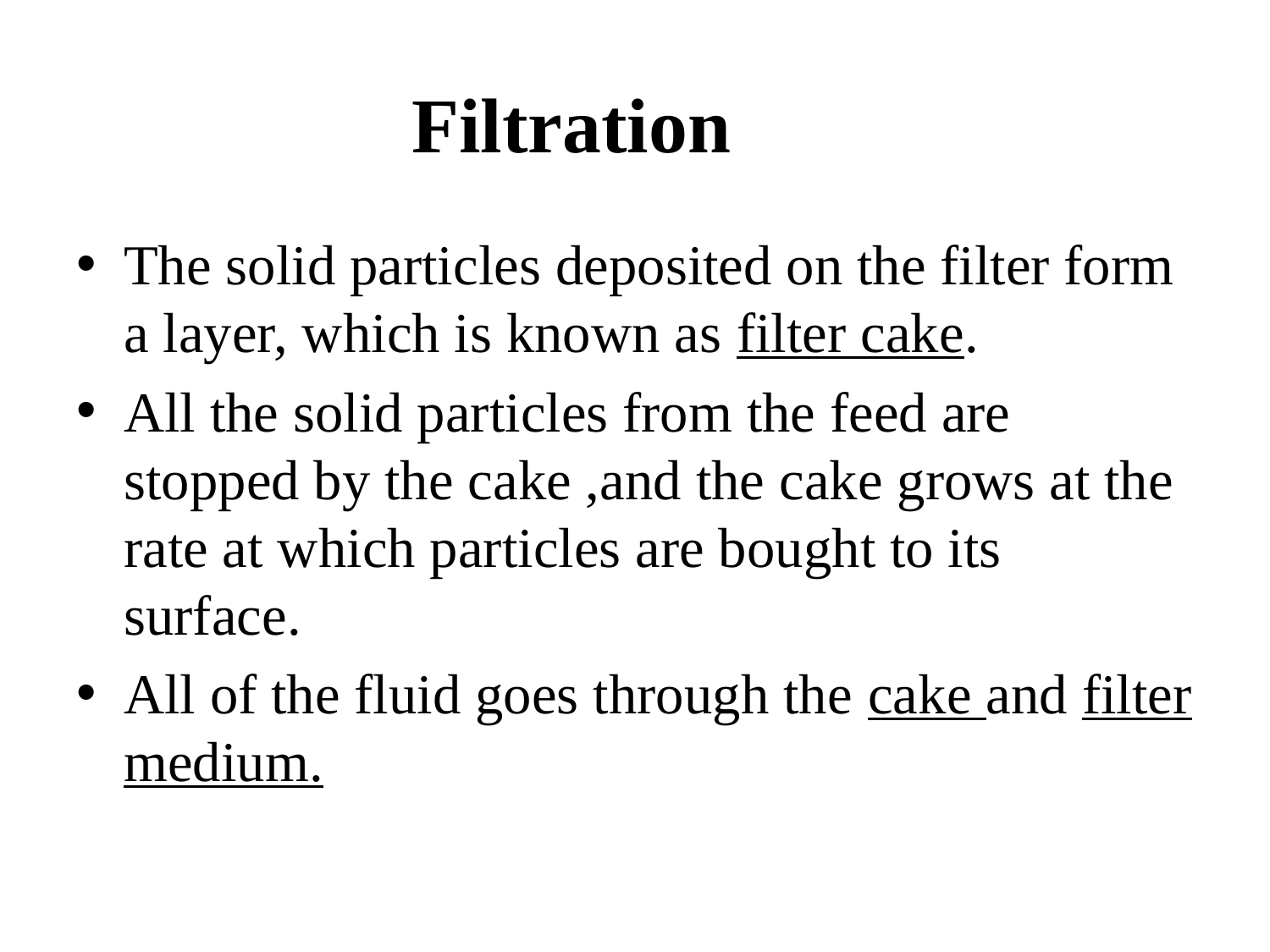

# Filtration
The solid particles deposited on the filter form a layer, which is known as filter cake.
All the solid particles from the feed are stopped by the cake ,and the cake grows at the rate at which particles are bought to its surface.
All of the fluid goes through the cake and filter medium.